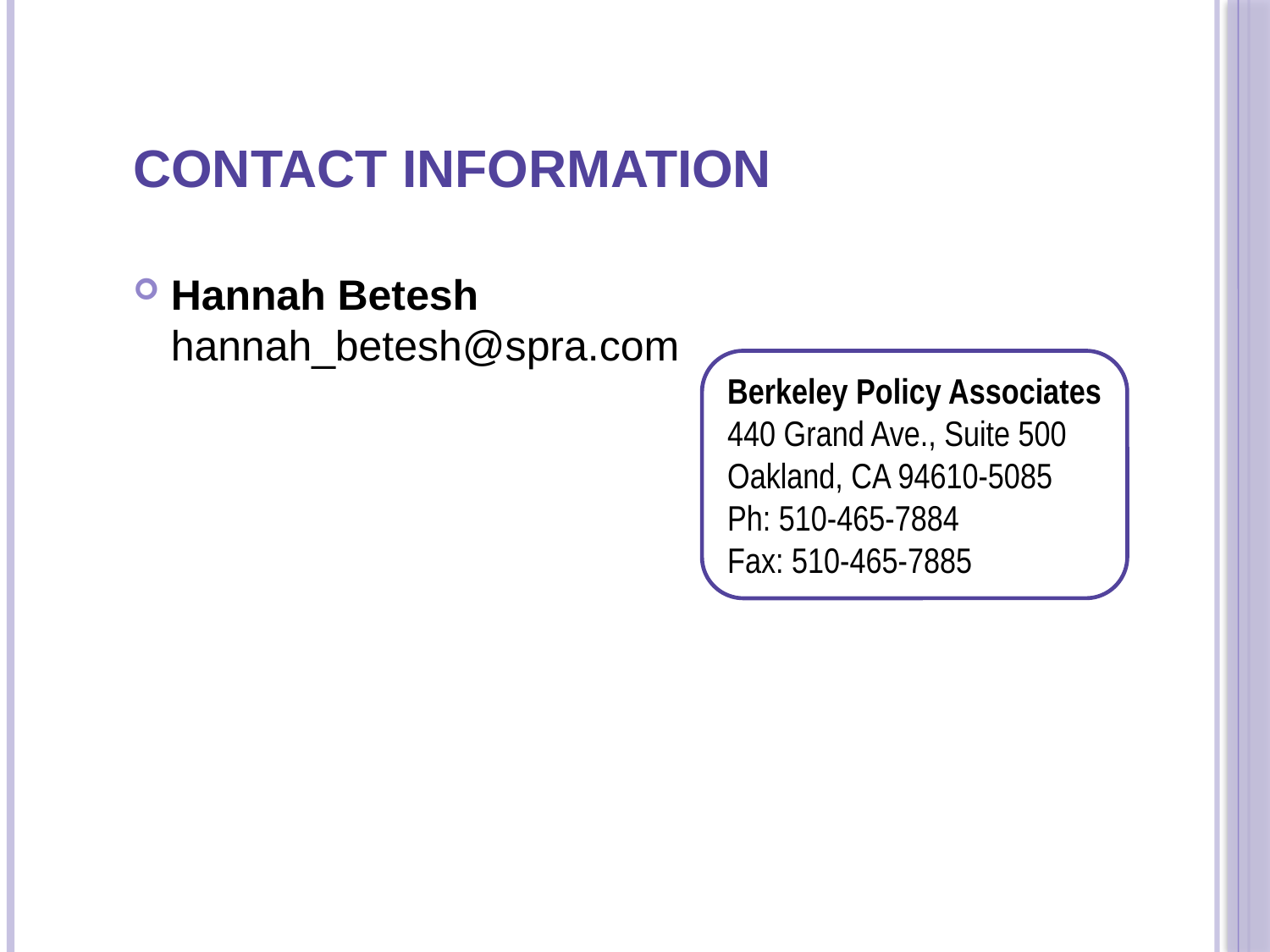

# CONTACT INFORMATION
Hannah Betesh
hannah_betesh@spra.com

Berkeley Policy Associates
440 Grand Ave., Suite 500
Oakland, CA 94610-5085
Ph: 510-465-7884
Fax: 510-465-7885